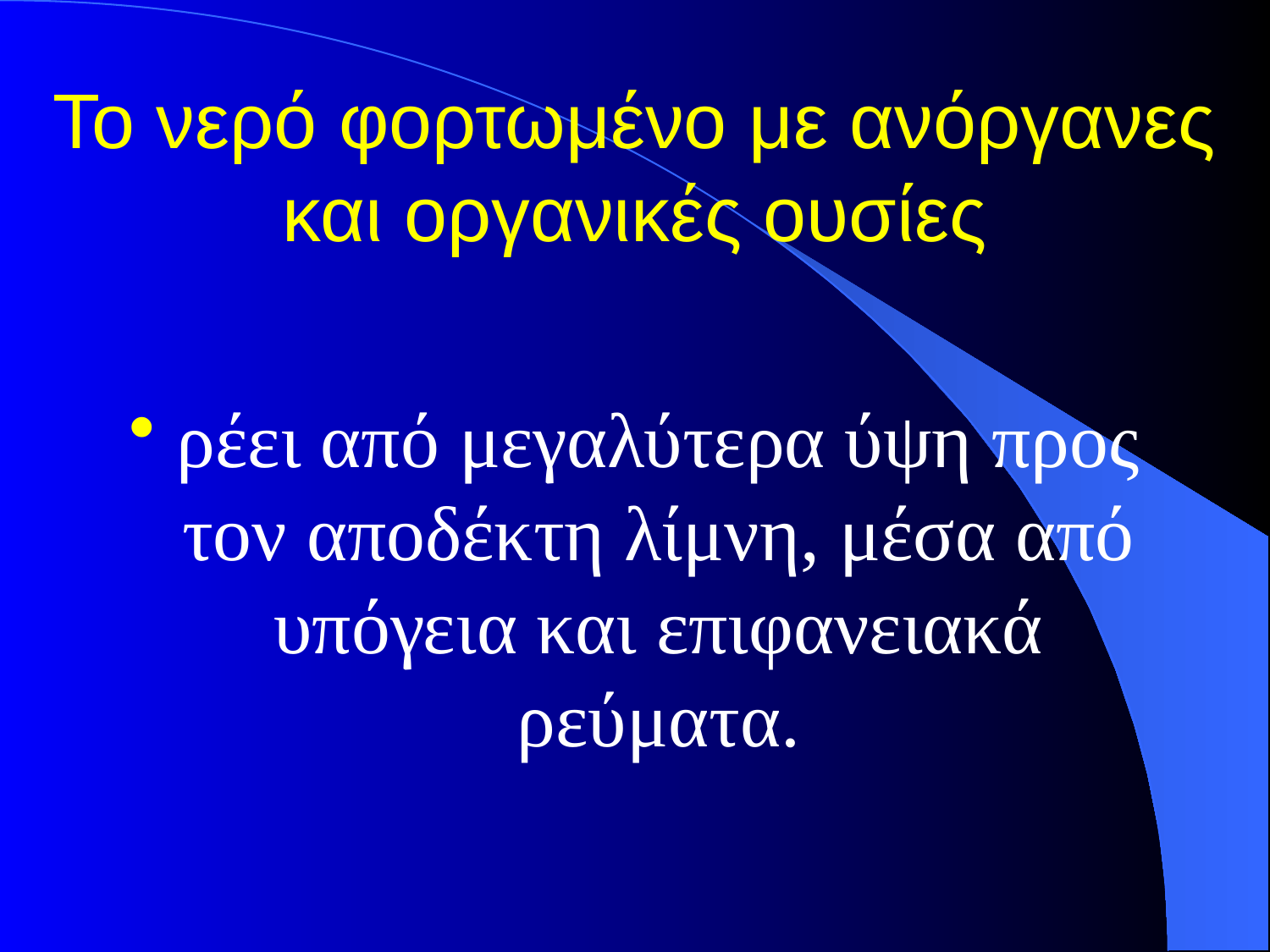

# Το νερό φορτωμένο με ανόργανες και οργανικές ουσίες

ρέει από μεγαλύτερα ύψη προς τον αποδέκτη λίμνη, μέσα από υπόγεια και επιφανειακά ρεύματα.